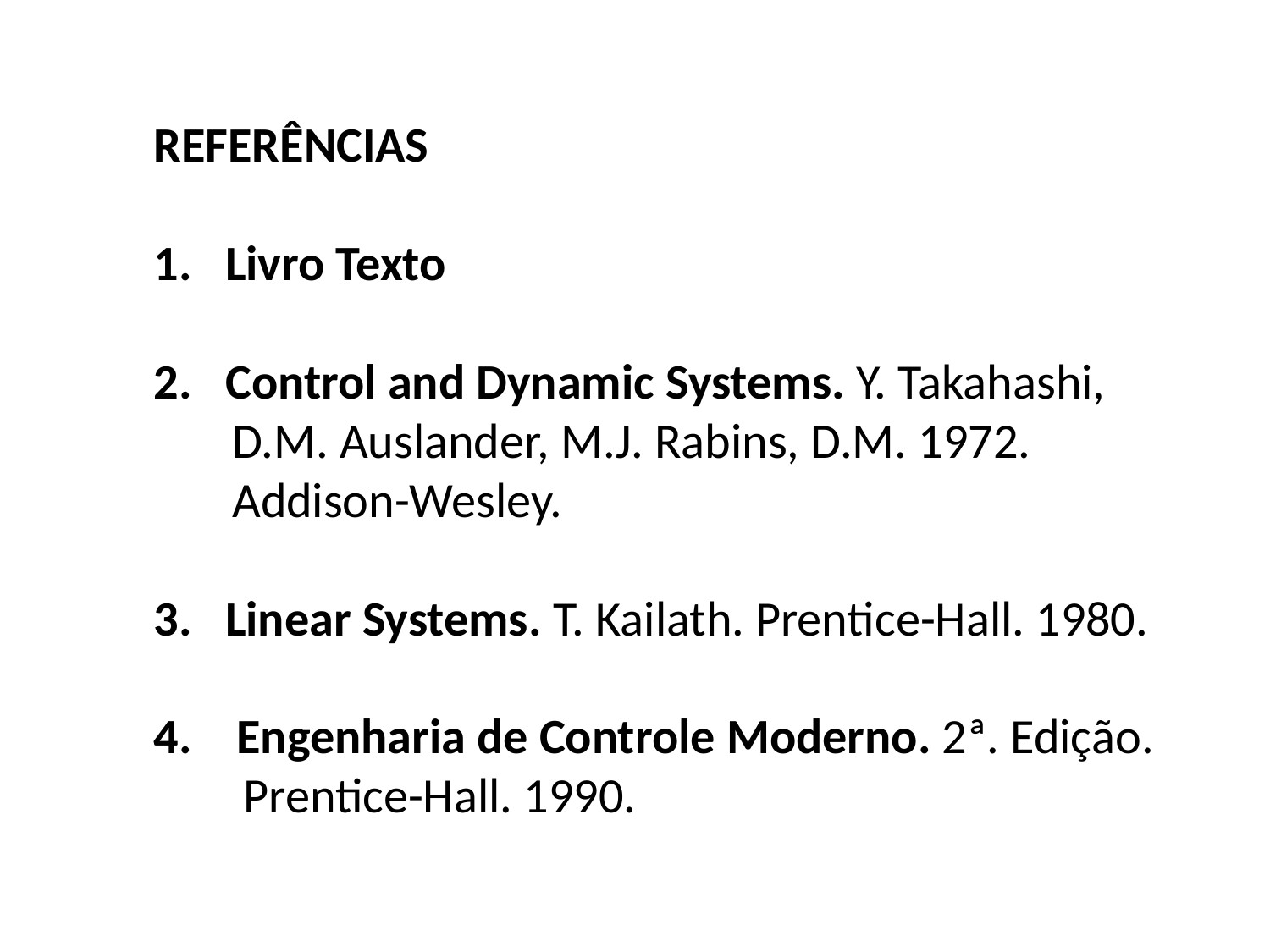

REFERÊNCIAS

Livro Texto

2.   Control and Dynamic Systems. Y. Takahashi,
       D.M. Auslander, M.J. Rabins, D.M. 1972.
       Addison-Wesley.

Linear Systems. T. Kailath. Prentice-Hall. 1980.

 Engenharia de Controle Moderno. 2ª. Edição.
        Prentice-Hall. 1990.